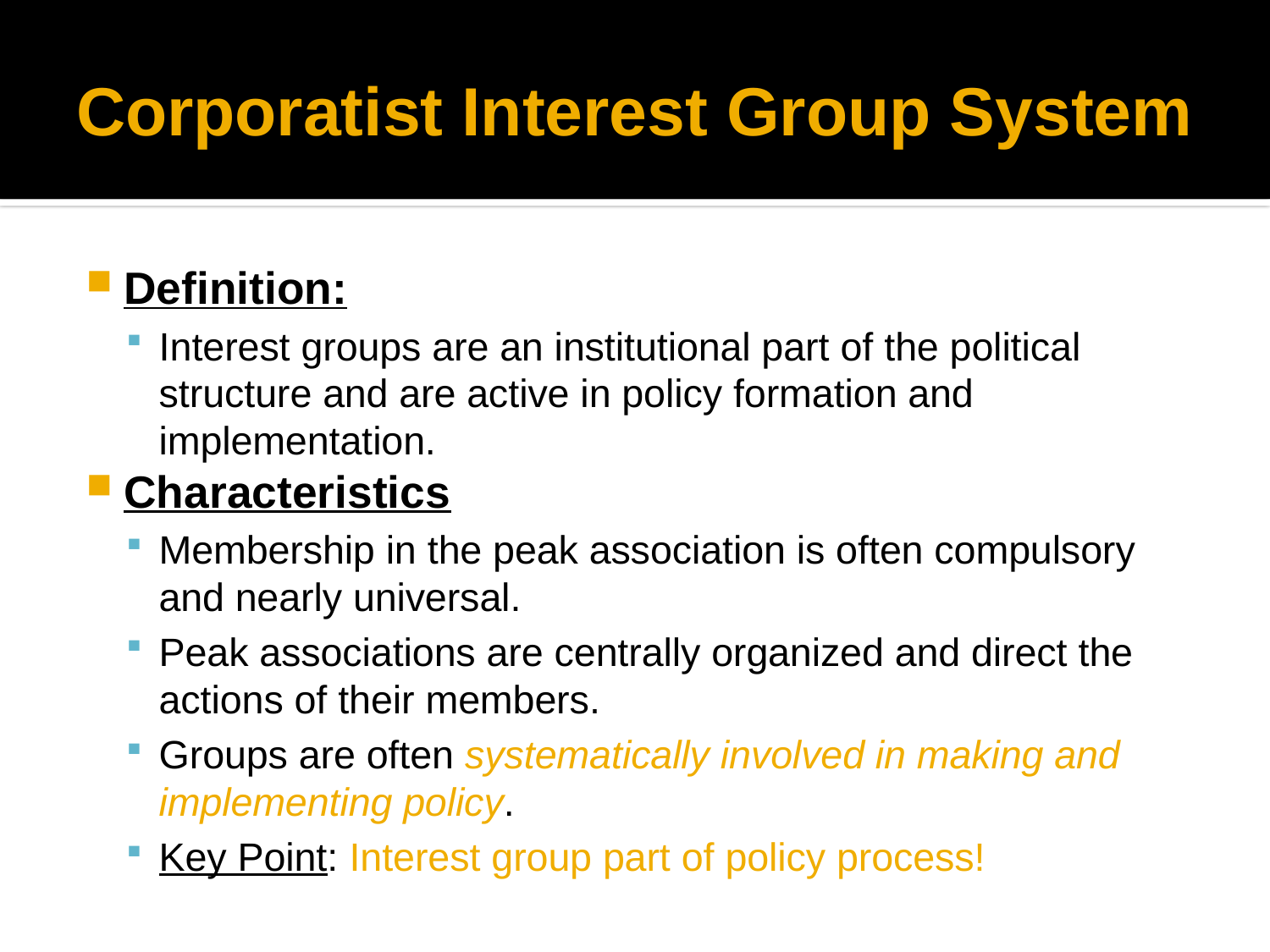

# Corporatist Interest Group System
Definition:
Interest groups are an institutional part of the political structure and are active in policy formation and implementation.
Characteristics
Membership in the peak association is often compulsory and nearly universal.
Peak associations are centrally organized and direct the actions of their members.
Groups are often systematically involved in making and implementing policy.
Key Point: Interest group part of policy process!